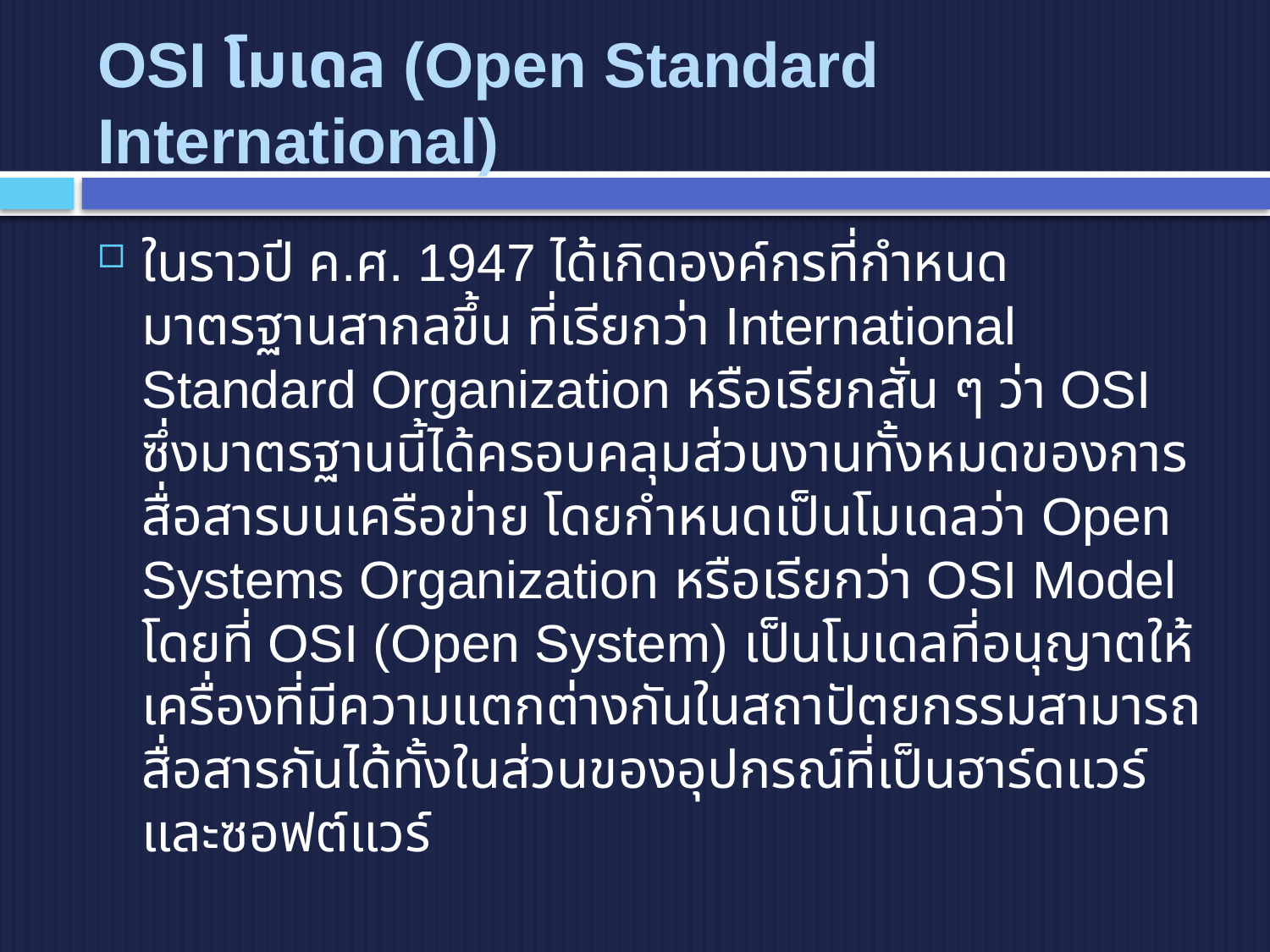

# OSI โมเดล (Open Standard International)
ในราวปี ค.ศ. 1947 ได้เกิดองค์กรที่กำหนดมาตรฐานสากลขึ้น ที่เรียกว่า International Standard Organization หรือเรียกสั่น ๆ ว่า OSI ซึ่งมาตรฐานนี้ได้ครอบคลุมส่วนงานทั้งหมดของการสื่อสารบนเครือข่าย โดยกำหนดเป็นโมเดลว่า Open Systems Organization หรือเรียกว่า OSI Model โดยที่ OSI (Open System) เป็นโมเดลที่อนุญาตให้เครื่องที่มีความแตกต่างกันในสถาปัตยกรรมสามารถสื่อสารกันได้ทั้งในส่วนของอุปกรณ์ที่เป็นฮาร์ดแวร์และซอฟต์แวร์